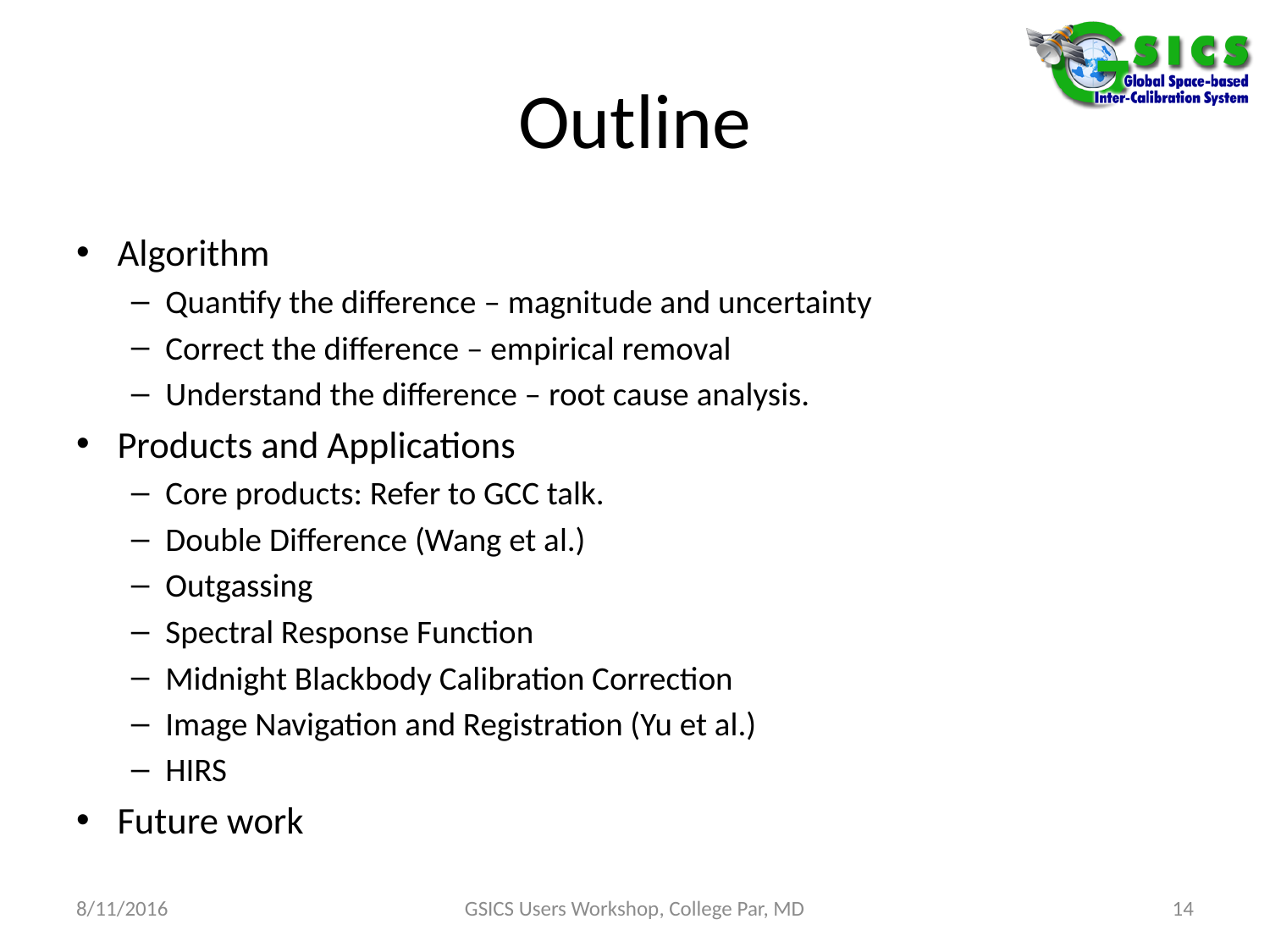

# Outline
Algorithm
Quantify the difference – magnitude and uncertainty
Correct the difference – empirical removal
Understand the difference – root cause analysis.
Products and Applications
Core products: Refer to GCC talk.
Double Difference (Wang et al.)
Outgassing
Spectral Response Function
Midnight Blackbody Calibration Correction
Image Navigation and Registration (Yu et al.)
HIRS
Future work
8/11/2016
GSICS Users Workshop, College Par, MD
14